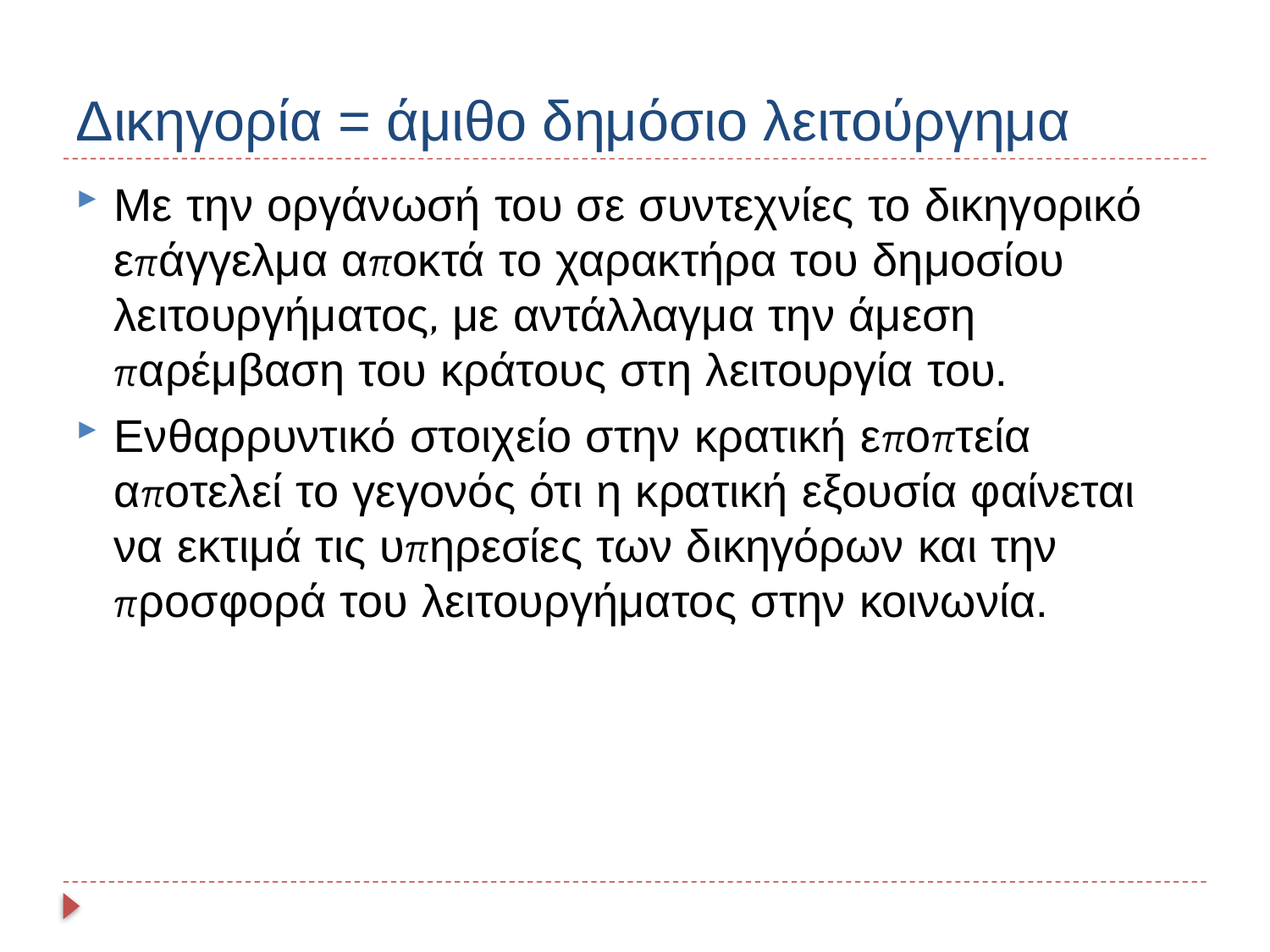

# Δικηγορία = άμιθο δημόσιο λειτούργημα
Με την οργάνωσή του σε συντεχνίες το δικηγορικό επάγγελμα αποκτά το χαρακτήρα του δημοσίου λειτουργήματος, με αντάλλαγμα την άμεση παρέμβαση του κράτους στη λειτουργία του.
Ενθαρρυντικό στοιχείο στην κρατική εποπτεία αποτελεί το γεγονός ότι η κρατική εξουσία φαίνεται να εκτιμά τις υπηρεσίες των δικηγόρων και την προσφορά του λειτουργήματος στην κοινωνία.